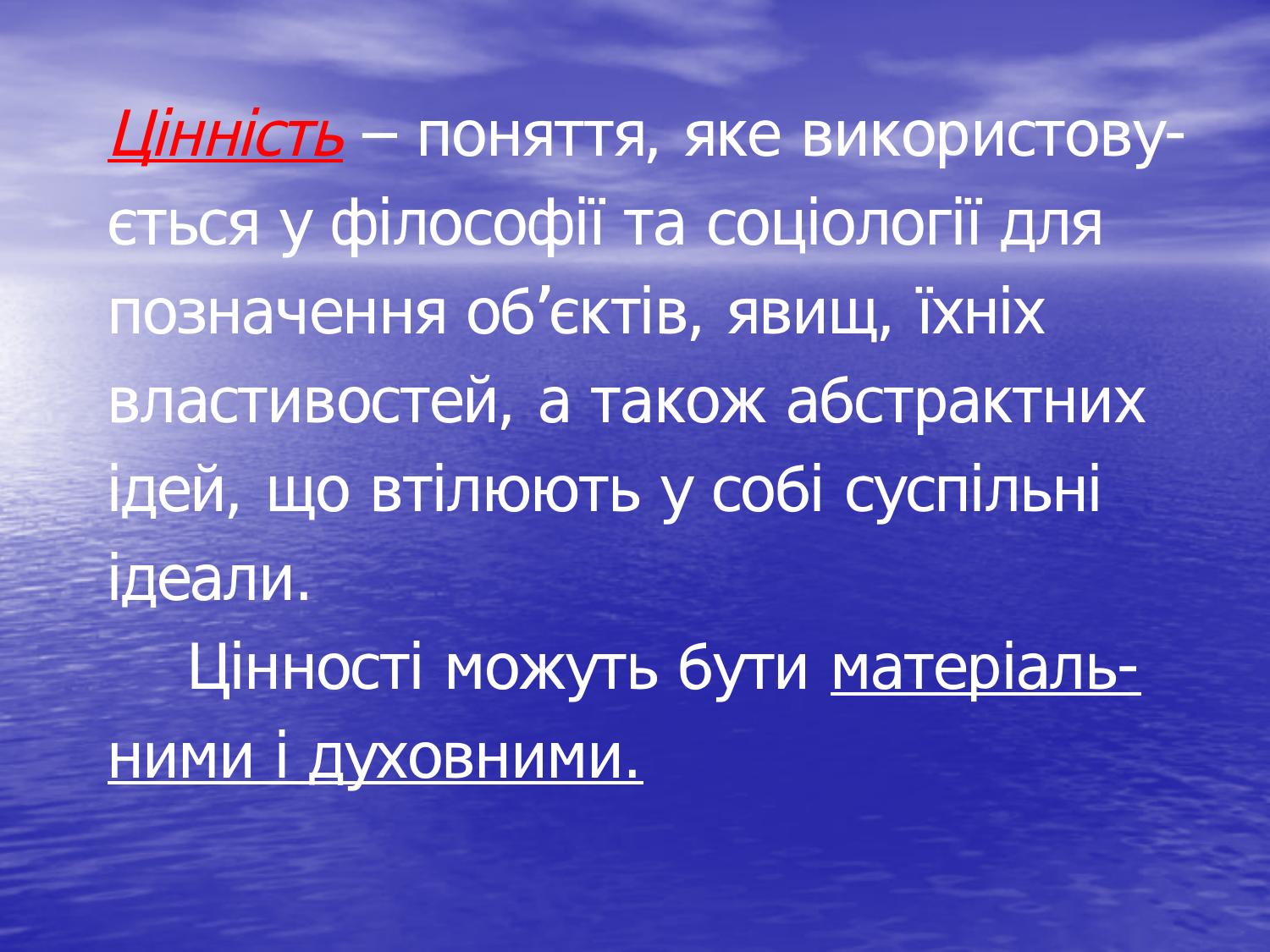

Цінність – поняття, яке використову-
ється у філософії та соціології для
позначення об’єктів, явищ, їхніх
властивостей, а також абстрактних
ідей, що втілюють у собі суспільні
ідеали.
    Цінності можуть бути матеріаль-
ними і духовними.